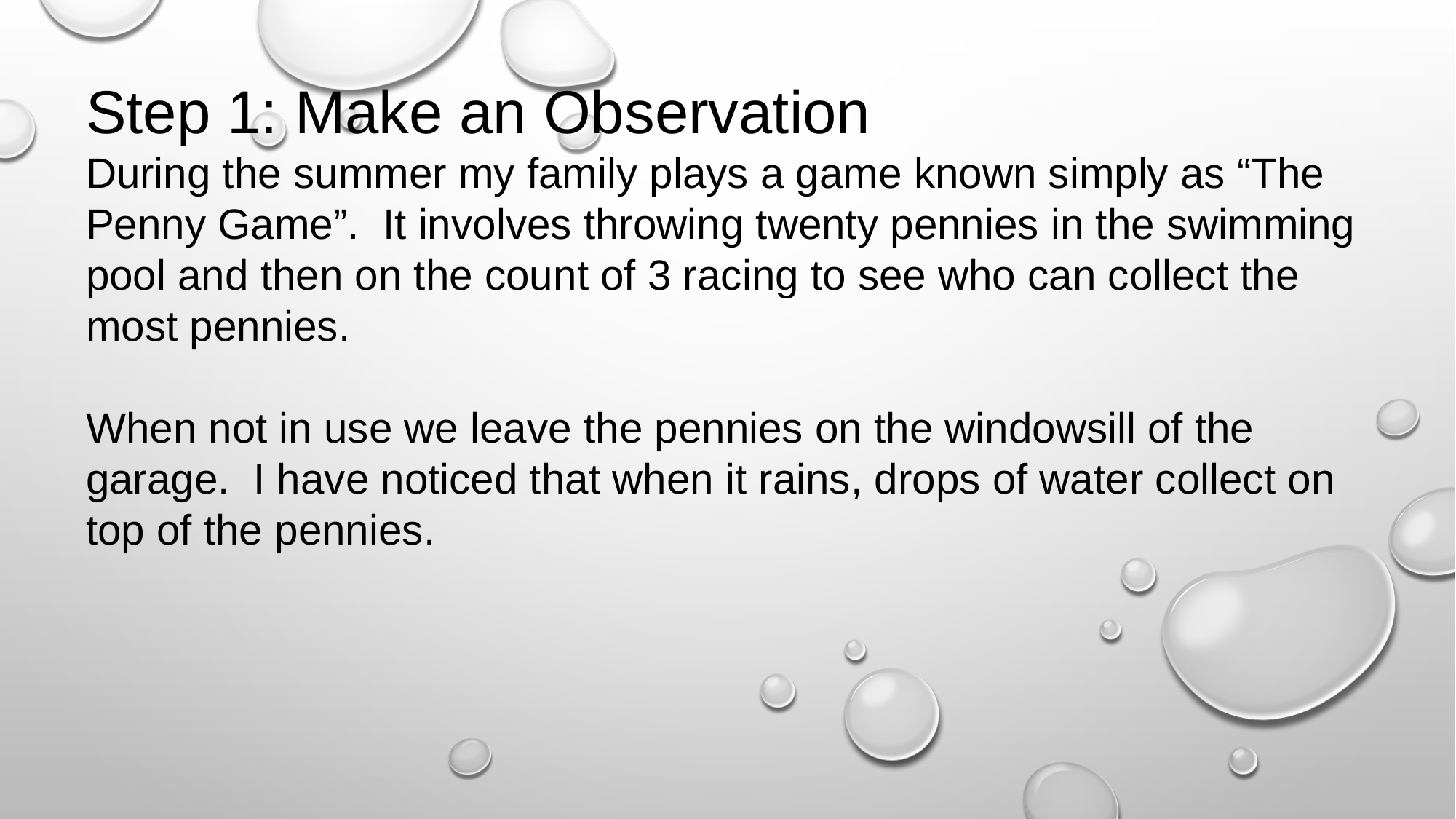

Step 1: Make an Observation
During the summer my family plays a game known simply as “The Penny Game”.  It involves throwing twenty pennies in the swimming pool and then on the count of 3 racing to see who can collect the most pennies.

When not in use we leave the pennies on the windowsill of the garage.  I have noticed that when it rains, drops of water collect on top of the pennies.